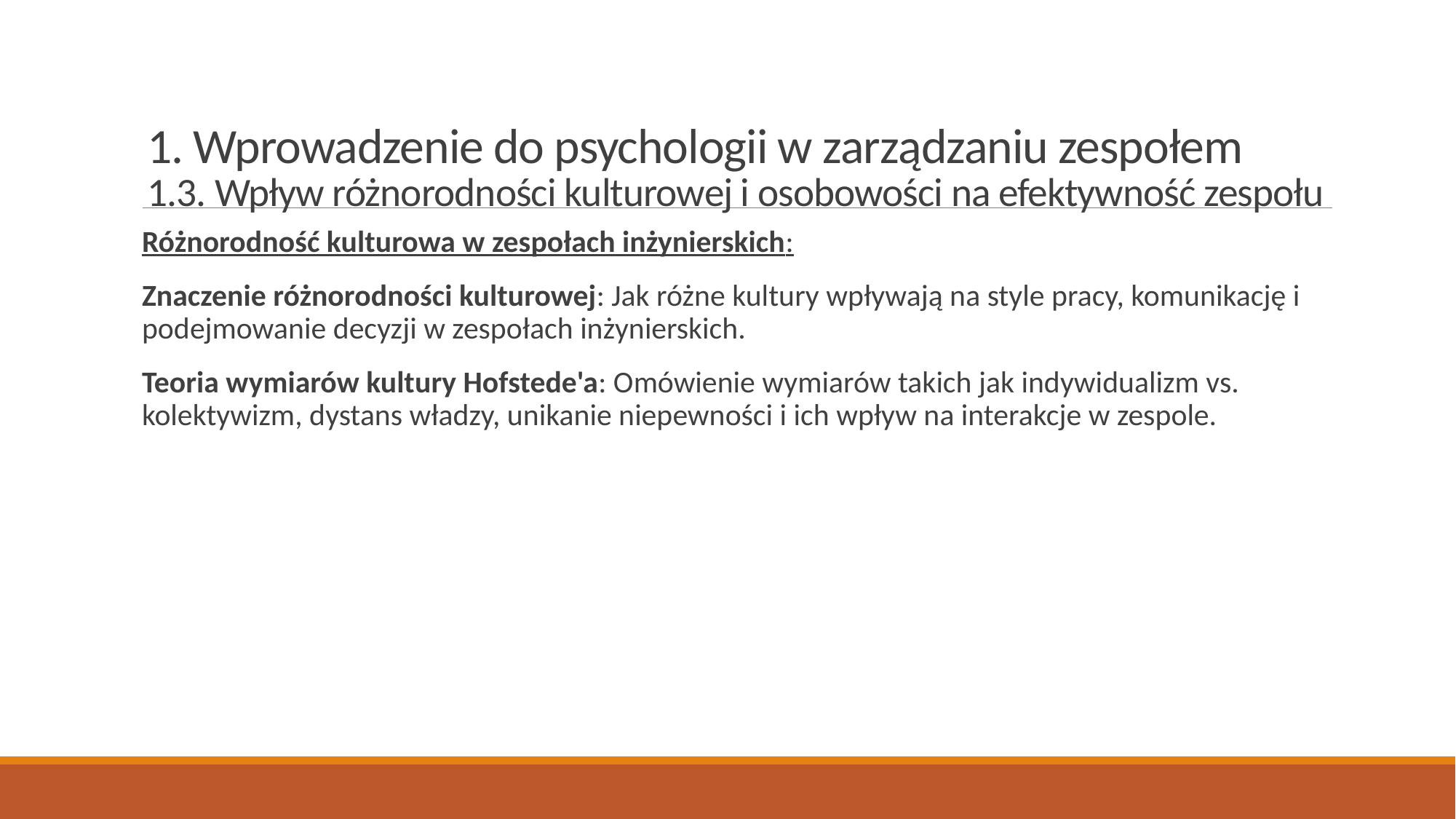

# 1. Wprowadzenie do psychologii w zarządzaniu zespołem 1.3. Wpływ różnorodności kulturowej i osobowości na efektywność zespołu
Różnorodność kulturowa w zespołach inżynierskich:
Znaczenie różnorodności kulturowej: Jak różne kultury wpływają na style pracy, komunikację i podejmowanie decyzji w zespołach inżynierskich.
Teoria wymiarów kultury Hofstede'a: Omówienie wymiarów takich jak indywidualizm vs. kolektywizm, dystans władzy, unikanie niepewności i ich wpływ na interakcje w zespole.